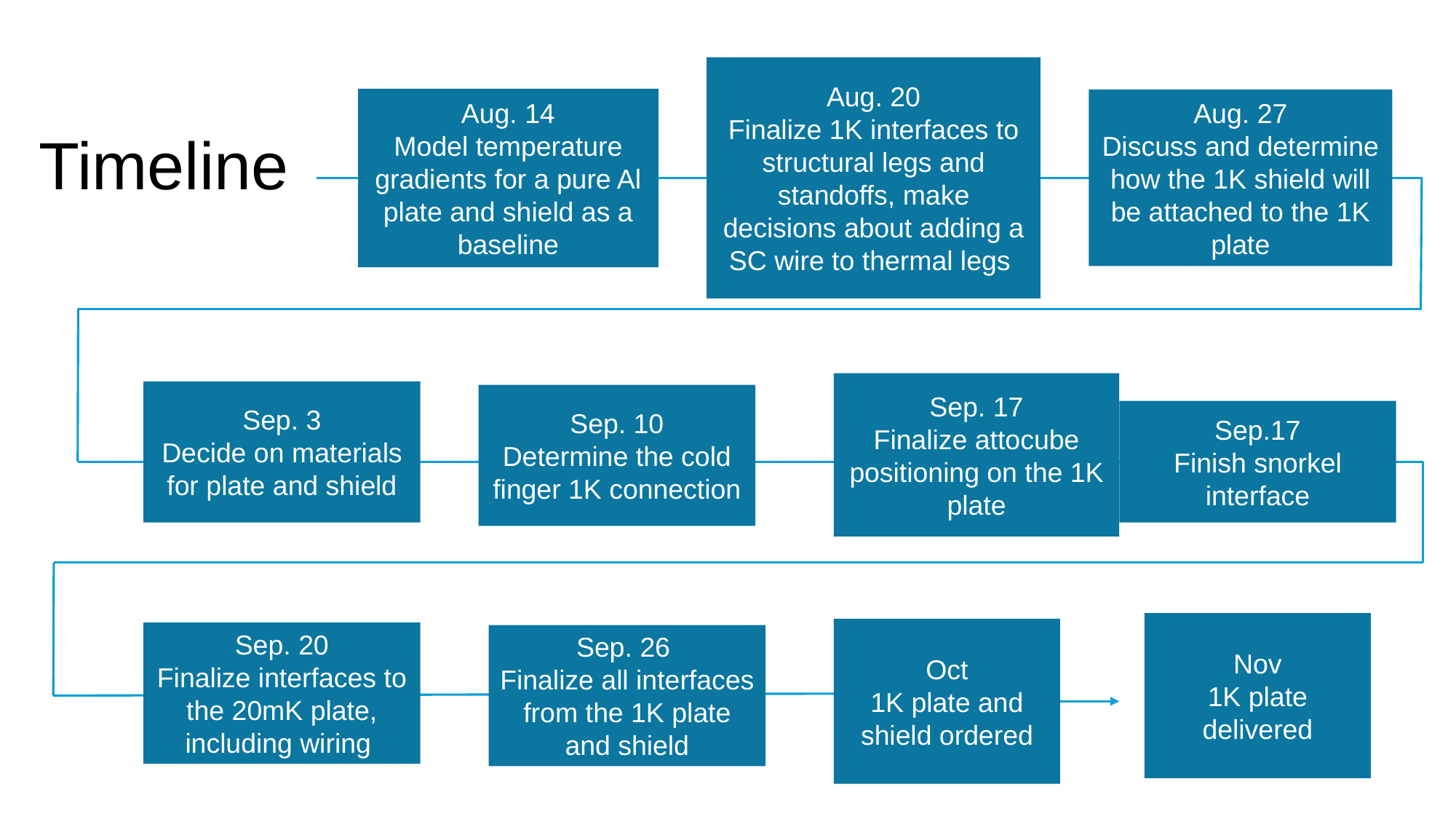

Aug. 20
Finalize 1K interfaces to structural legs and standoffs, make decisions about adding a SC wire to thermal legs

Aug. 14
Model temperature gradients for a pure Al plate and shield as a baseline
Aug. 27
Discuss and determine how the 1K shield will be attached to the 1K plate
# Timeline
Sep. 17
Finalize attocube positioning on the 1K plate
Sep. 3
Decide on materials for plate and shield
Sep. 10
Determine the cold finger 1K connection
Sep.17
Finish snorkel interface
Nov
1K plate delivered
Oct
1K plate and shield ordered
Sep. 20
Finalize interfaces to the 20mK plate, including wiring
Sep. 26
Finalize all interfaces from the 1K plate and shield